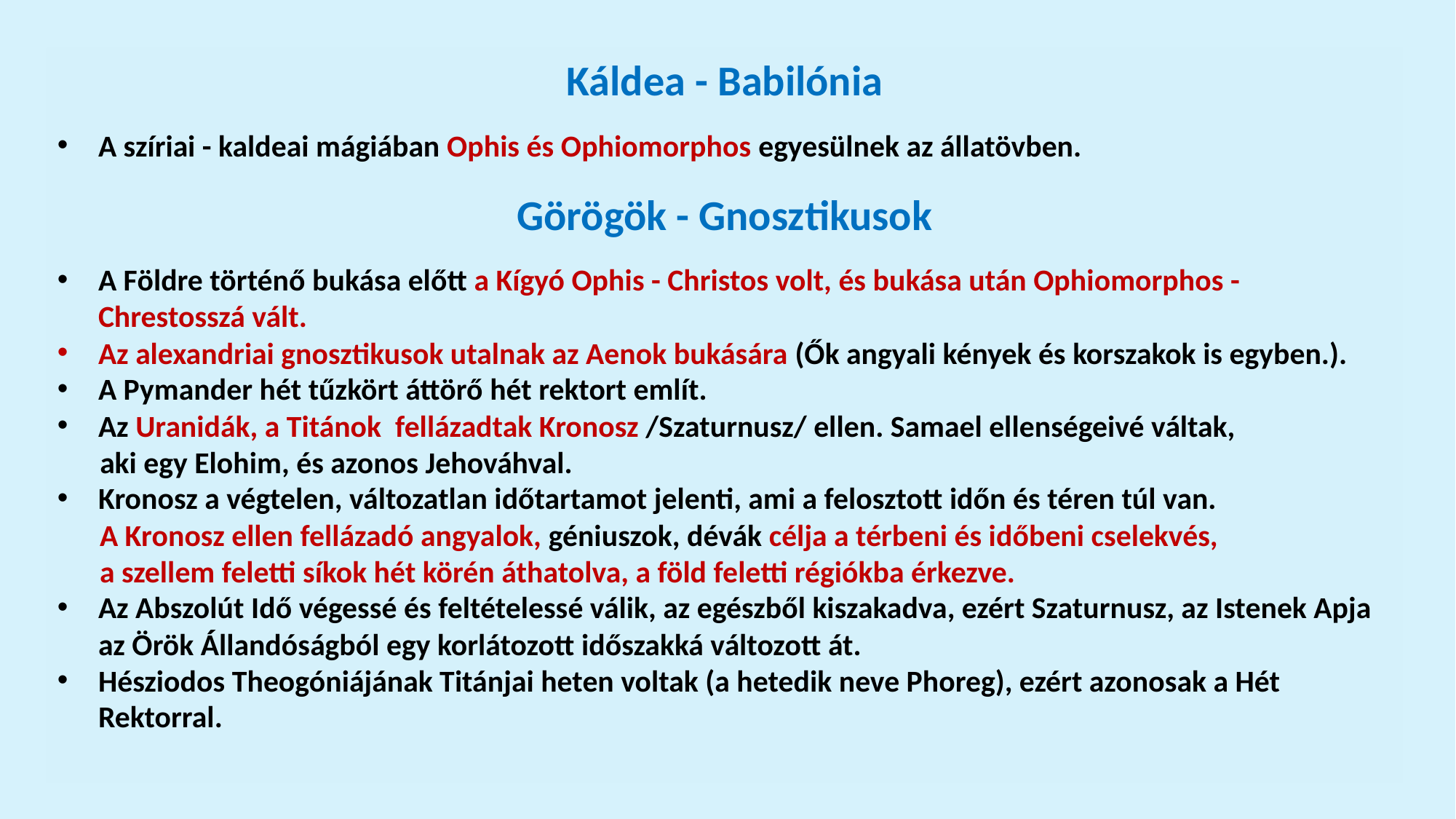

Káldea - Babilónia

A szíriai - kaldeai mágiában Ophis és Ophiomorphos egyesülnek az állatövben.

Görögök - Gnosztikusok

A Földre történő bukása előtt a Kígyó Ophis - Christos volt, és bukása után Ophiomorphos - Chrestosszá vált.
Az alexandriai gnosztikusok utalnak az Aenok bukására (Ők angyali kények és korszakok is egyben.).
A Pymander hét tűzkört áttörő hét rektort említ.
Az Uranidák, a Titánok  fellázadtak Kronosz /Szaturnusz/ ellen. Samael ellenségeivé váltak,
aki egy Elohim, és azonos Jehováhval.
Kronosz a végtelen, változatlan időtartamot jelenti, ami a felosztott időn és téren túl van.
A Kronosz ellen fellázadó angyalok, géniuszok, dévák célja a térbeni és időbeni cselekvés,
a szellem feletti síkok hét körén áthatolva, a föld feletti régiókba érkezve.
Az Abszolút Idő végessé és feltételessé válik, az egészből kiszakadva, ezért Szaturnusz, az Istenek Apja az Örök Állandóságból egy korlátozott időszakká változott át.
Hésziodos Theogóniájának Titánjai heten voltak (a hetedik neve Phoreg), ezért azonosak a Hét Rektorral.